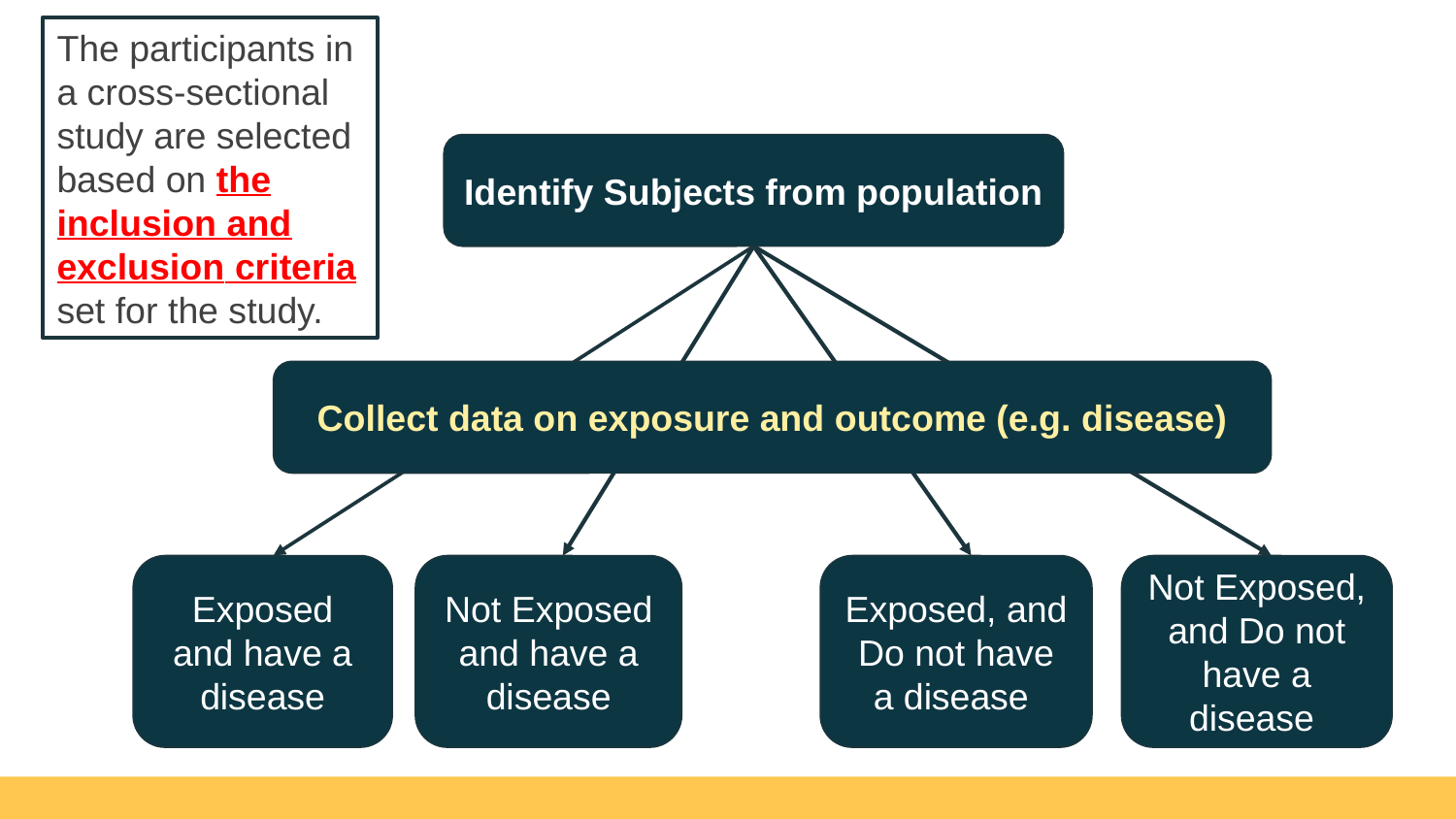

The participants in a cross-sectional study are selected based on the inclusion and exclusion criteria set for the study.
Identify Subjects from population
Collect data on exposure and outcome (e.g. disease)
Exposed and have a disease
Not Exposed and have a disease
Exposed, and Do not have a disease
Not Exposed, and Do not have a disease